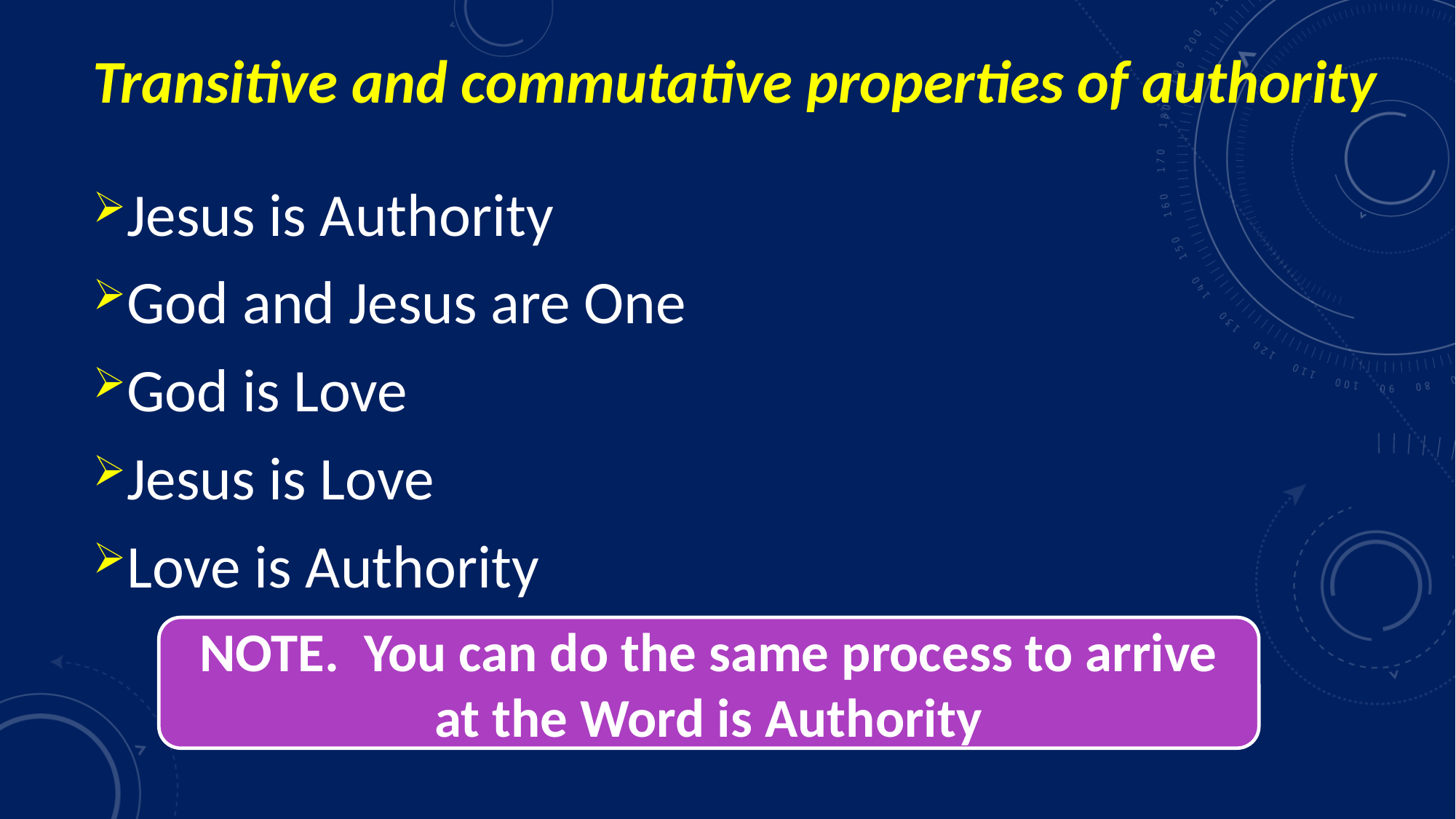

# Transitive and commutative properties of authority
Jesus is Authority
God and Jesus are One
God is Love
Jesus is Love
Love is Authority
NOTE.  You can do the same process to arrive at the Word is Authority